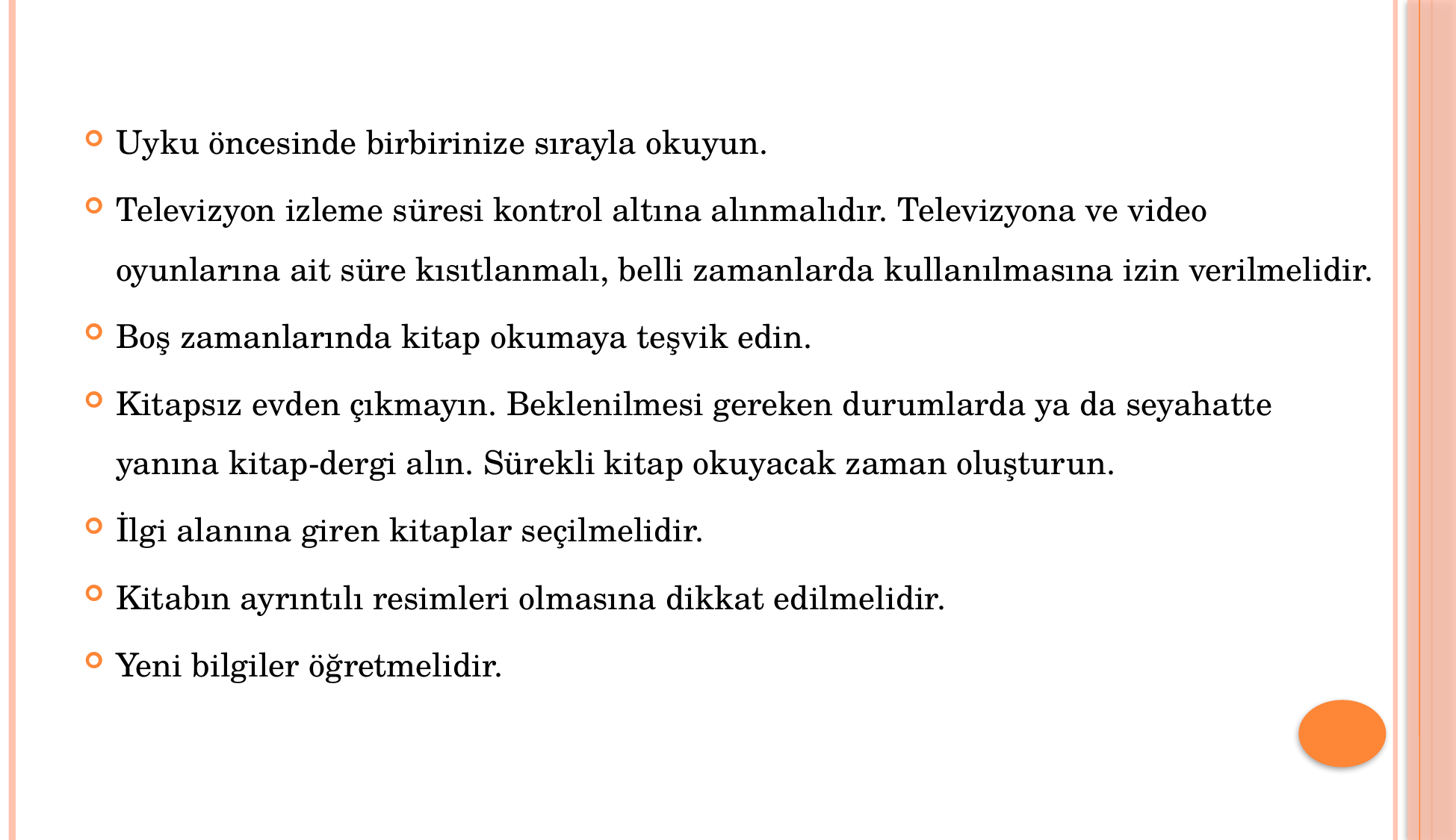

Uyku öncesinde birbirinize sırayla okuyun.
Televizyon izleme süresi kontrol altına alınmalıdır. Televizyona ve video oyunlarına ait süre kısıtlanmalı, belli zamanlarda kullanılmasına izin verilmelidir.
Boş zamanlarında kitap okumaya teşvik edin.
Kitapsız evden çıkmayın. Beklenilmesi gereken durumlarda ya da seyahatte yanına kitap-dergi alın. Sürekli kitap okuyacak zaman oluşturun.
İlgi alanına giren kitaplar seçilmelidir.
Kitabın ayrıntılı resimleri olmasına dikkat edilmelidir.
Yeni bilgiler öğretmelidir.